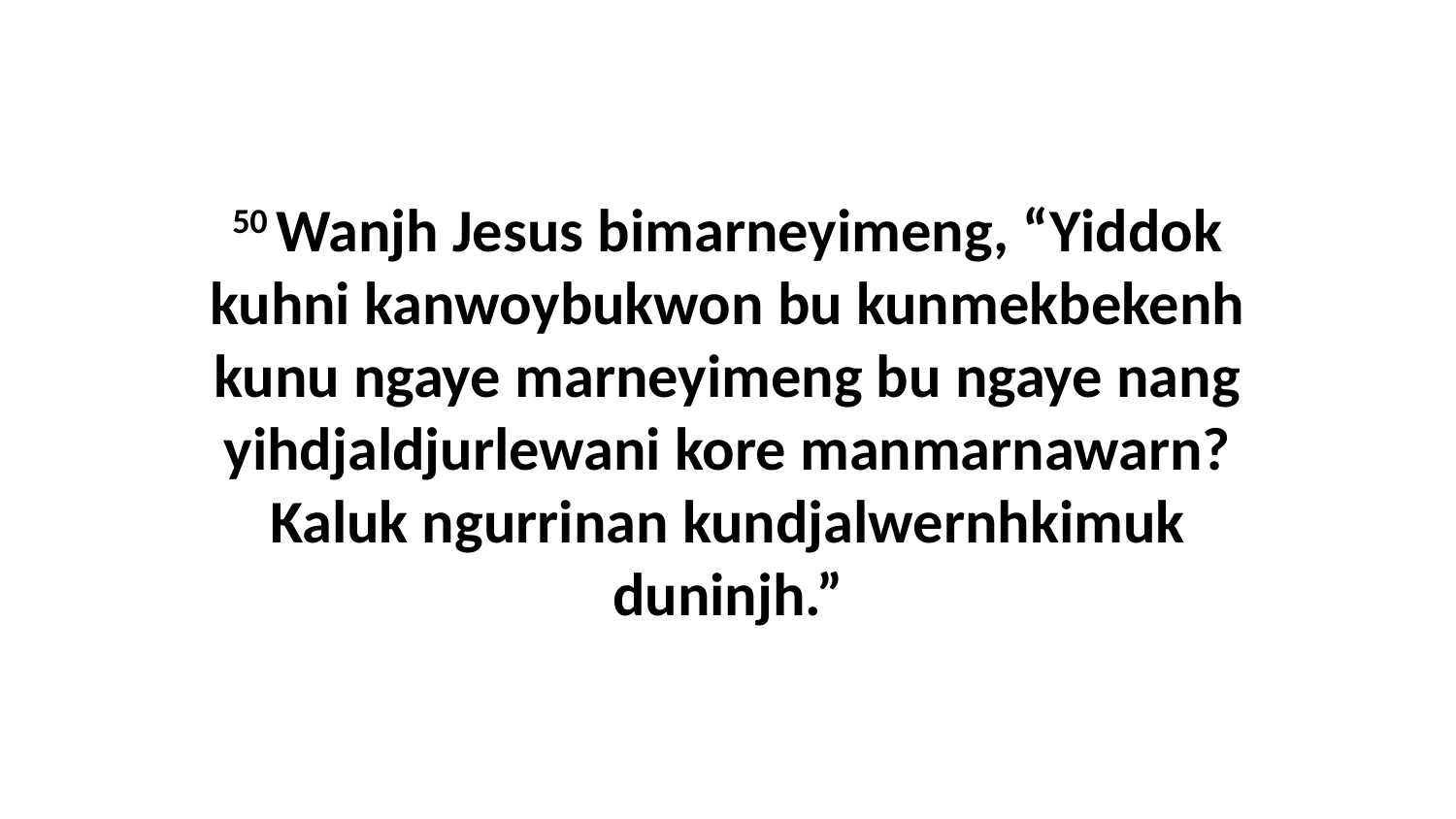

50 Wanjh Jesus bimarneyimeng, “Yiddok kuhni kanwoybukwon bu kunmekbekenh kunu ngaye marneyimeng bu ngaye nang yihdjaldjurlewani kore manmarnawarn? Kaluk ngurrinan kundjalwernhkimuk duninjh.”